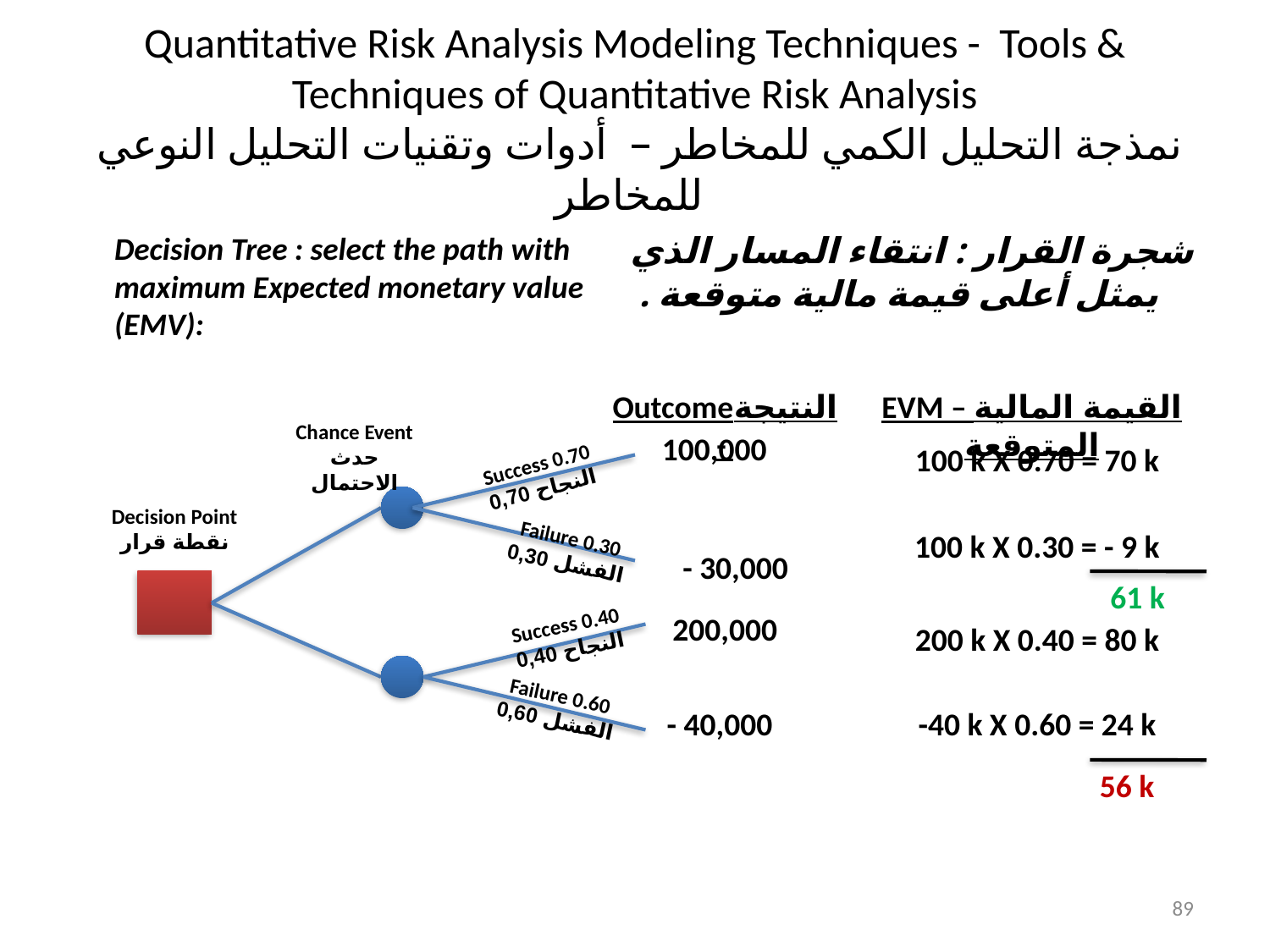

# Quantitative Risk Analysis Modeling Techniques -  Tools & Techniques of Quantitative Risk Analysis نمذجة التحليل الكمي للمخاطر –  أدوات وتقنيات التحليل النوعي للمخاطر
	Decision Tree : select the path with maximum Expected monetary value (EMV):

شجرة القرار : انتقاء المسار الذي يمثل أعلى قيمة مالية متوقعة .

Outcomeالنتيجة -
EVM – القيمة المالية المتوقعة
Chance Event
حدث الاحتمال
100,000
100 k X 0.70 = 70 k
Success 0.70
النجاح 0,70

Decision Point
نقطة قرار
Failure 0.30
الفشل 0,30
100 k X 0.30 = - 9 k
- 30,000

61 k
200,000
Success 0.40
النجاح 0,40
200 k X 0.40 = 80 k

Failure 0.60
الفشل 0,60
- 40,000
-40 k X 0.60 = 24 k
56 k
89